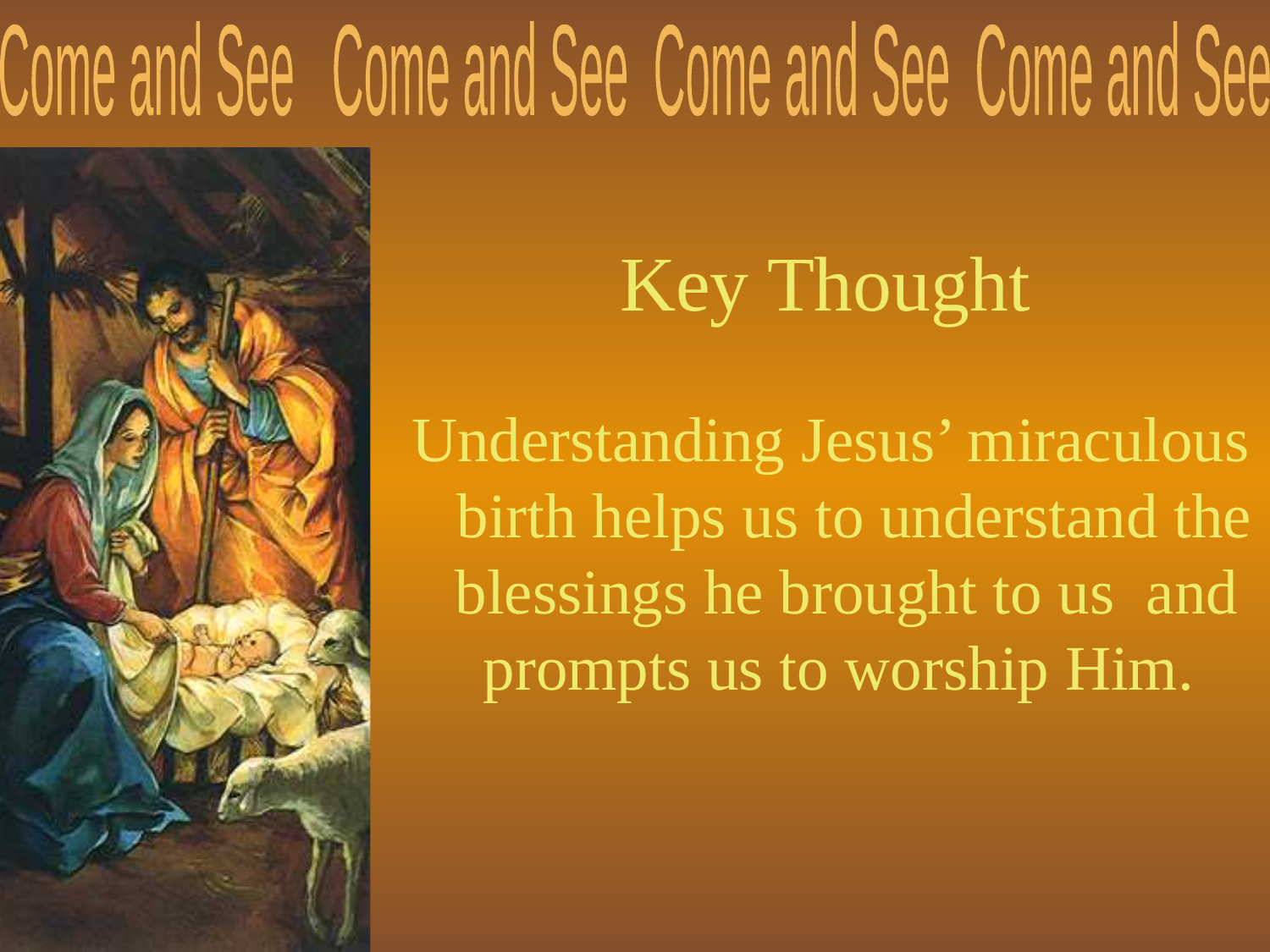

# Key Thought
Understanding Jesus’ miraculous birth helps us to understand the blessings he brought to us  and  prompts us to worship Him.